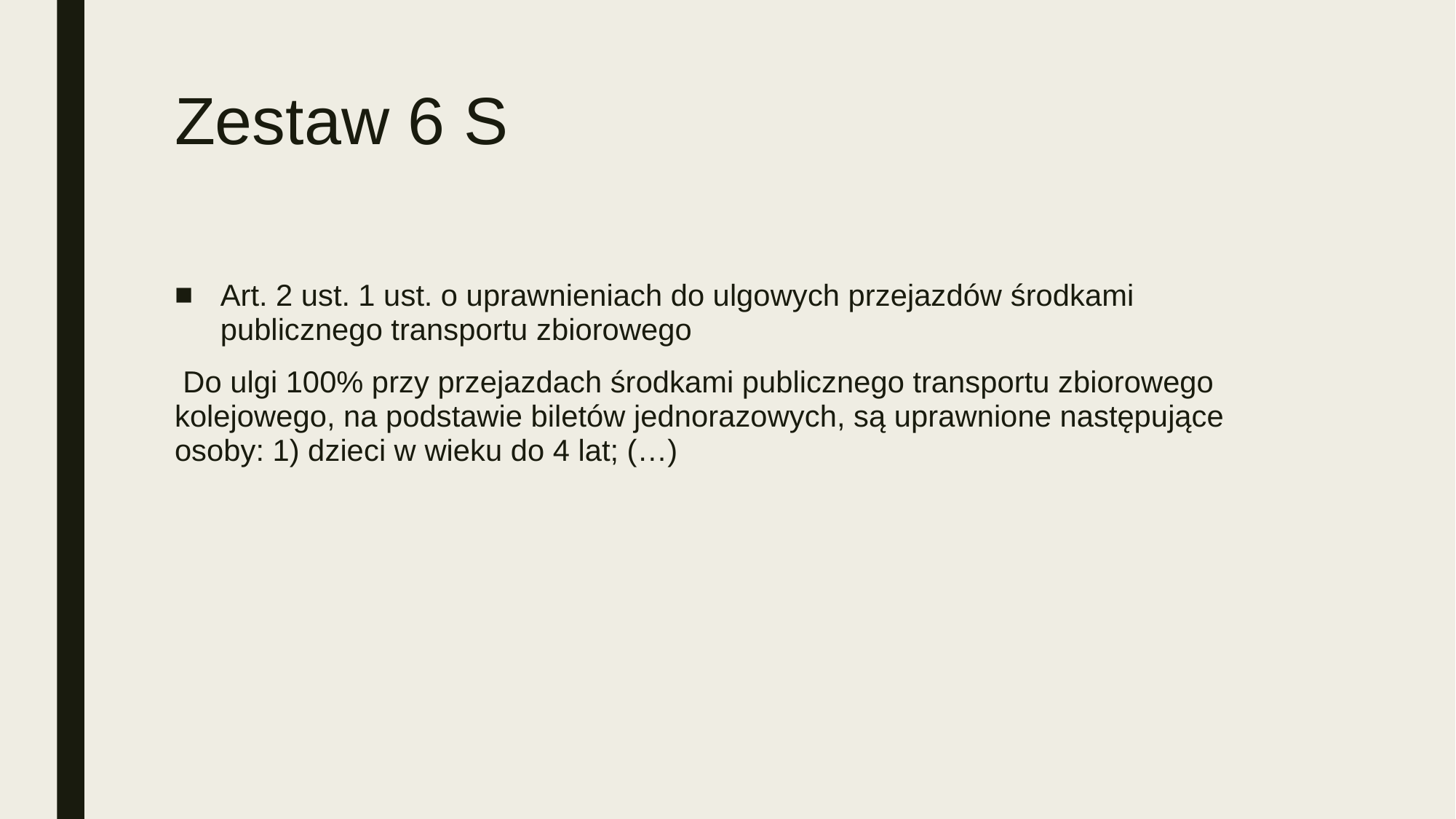

# Zestaw 6 S
Art. 2 ust. 1 ust. o uprawnieniach do ulgowych przejazdów środkami publicznego transportu zbiorowego
 Do ulgi 100% przy przejazdach środkami publicznego transportu zbiorowego kolejowego, na podstawie biletów jednorazowych, są uprawnione następujące osoby: 1) dzieci w wieku do 4 lat; (…)